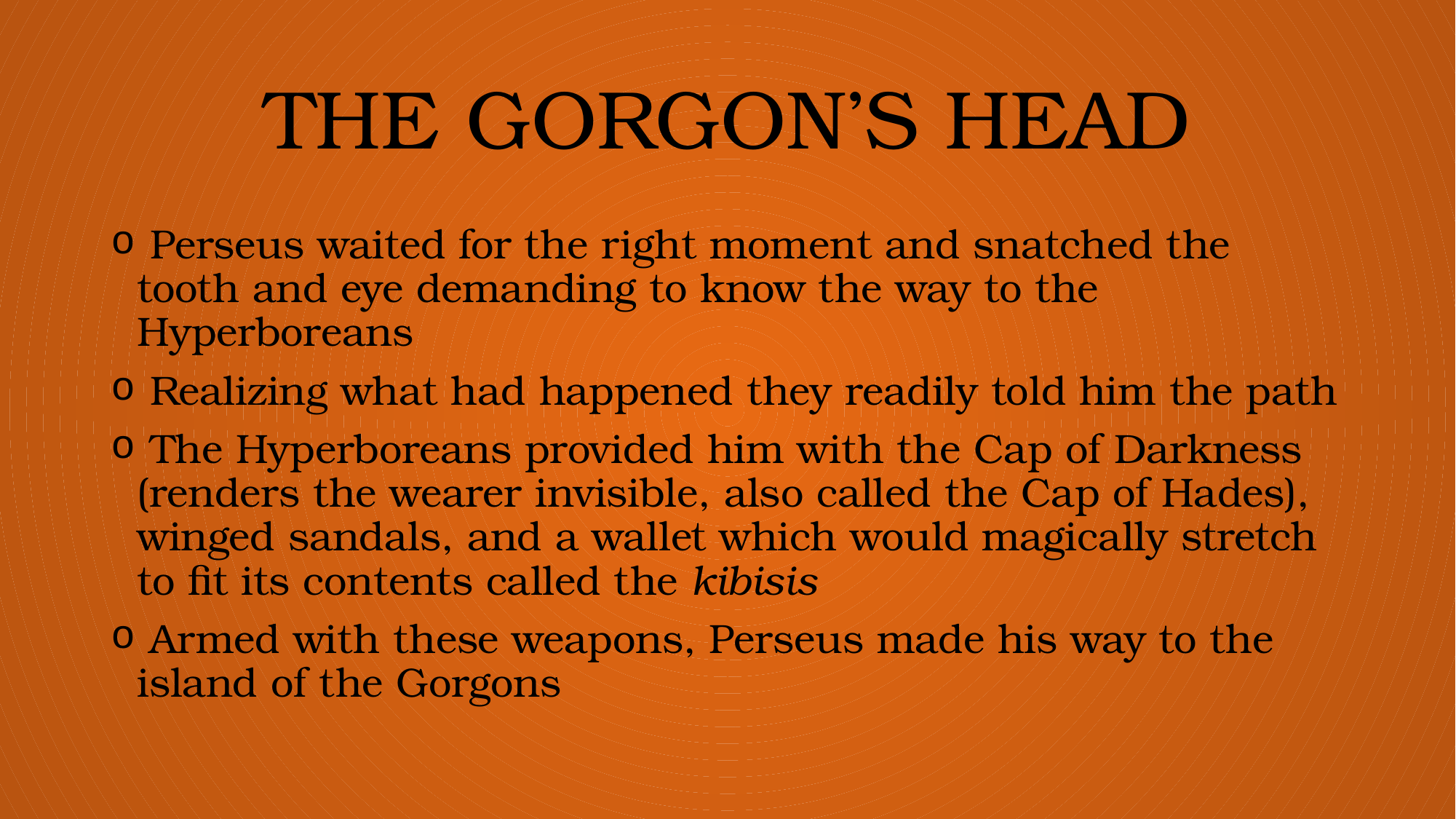

# THE GORGON’S HEAD
 Perseus waited for the right moment and snatched the tooth and eye demanding to know the way to the Hyperboreans
 Realizing what had happened they readily told him the path
 The Hyperboreans provided him with the Cap of Darkness (renders the wearer invisible, also called the Cap of Hades), winged sandals, and a wallet which would magically stretch to fit its contents called the kibisis
 Armed with these weapons, Perseus made his way to the island of the Gorgons